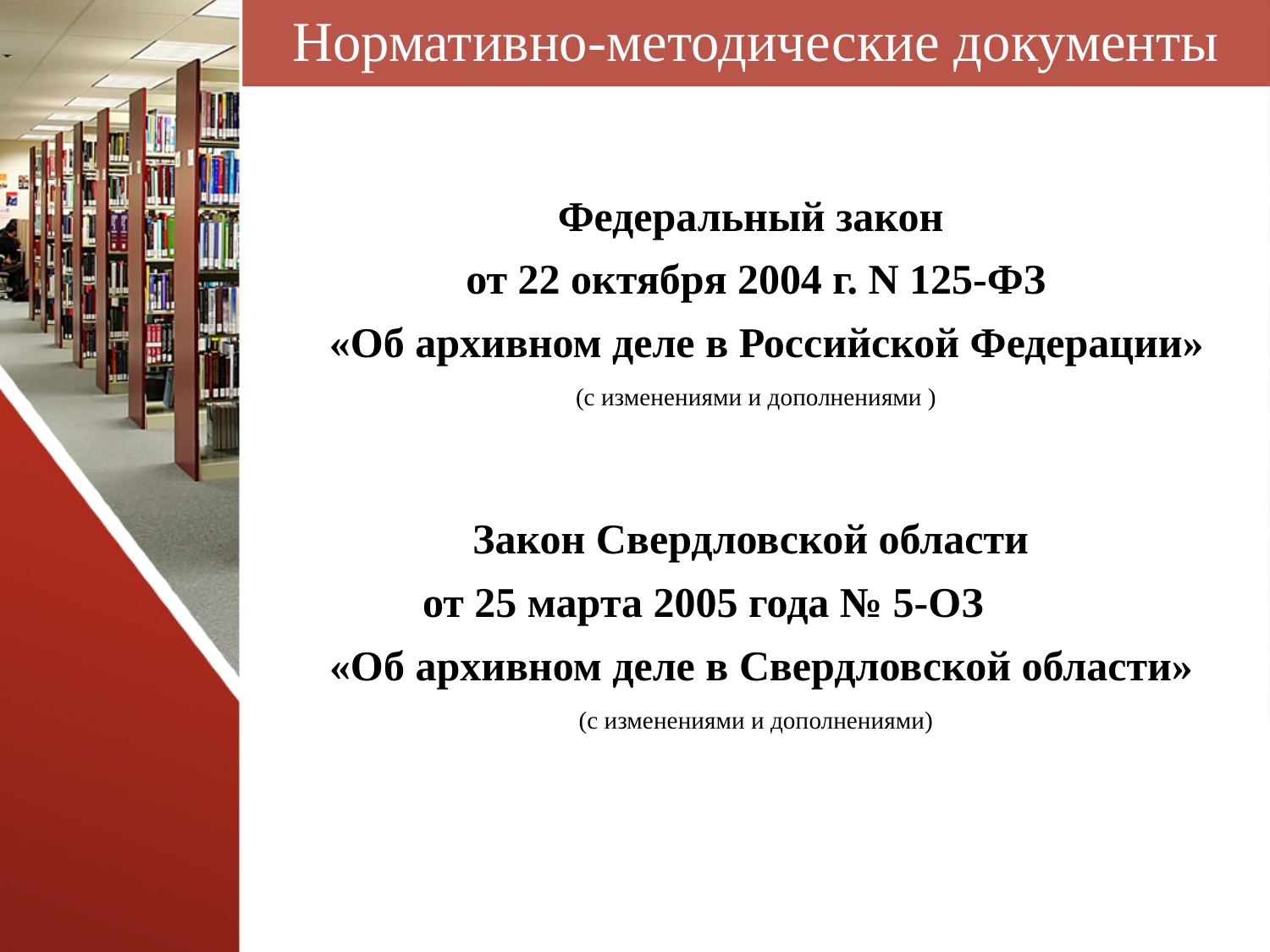

# Нормативно-методические документы
Федеральный закон
от 22 октября 2004 г. N 125-ФЗ
  «Об архивном деле в Российской Федерации»
(с изменениями и дополнениями )

Закон Свердловской области
от 25 марта 2005 года № 5-ОЗ
 «Об архивном деле в Свердловской области»
(с изменениями и дополнениями)